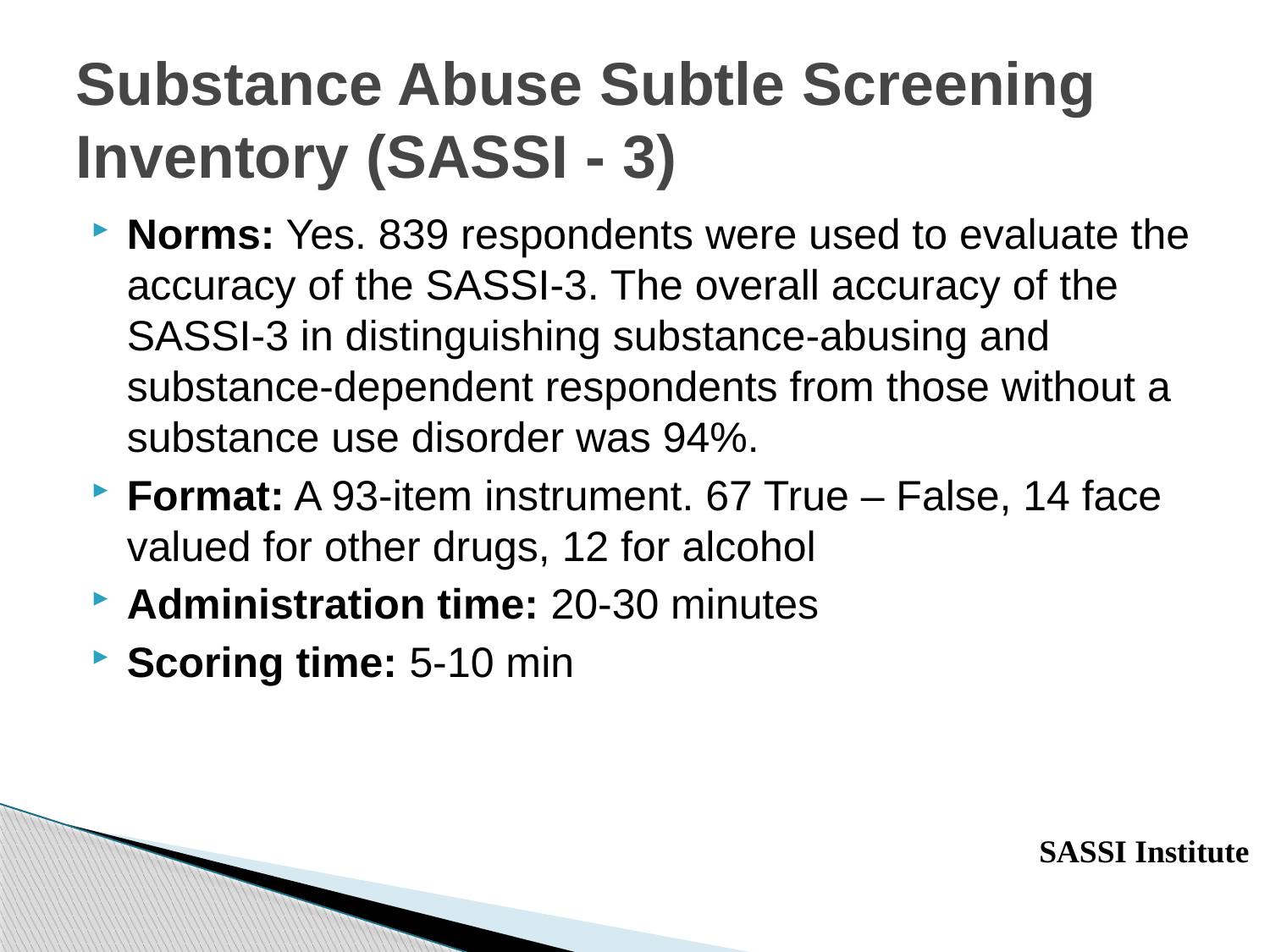

# Substance Abuse Subtle Screening Inventory (SASSI - 3)
Norms: Yes. 839 respondents were used to evaluate the accuracy of the SASSI-3. The overall accuracy of the SASSI-3 in distinguishing substance-abusing and substance-dependent respondents from those without a substance use disorder was 94%.
Format: A 93-item instrument. 67 True – False, 14 face valued for other drugs, 12 for alcohol
Administration time: 20-30 minutes
Scoring time: 5-10 min

SASSI Institute